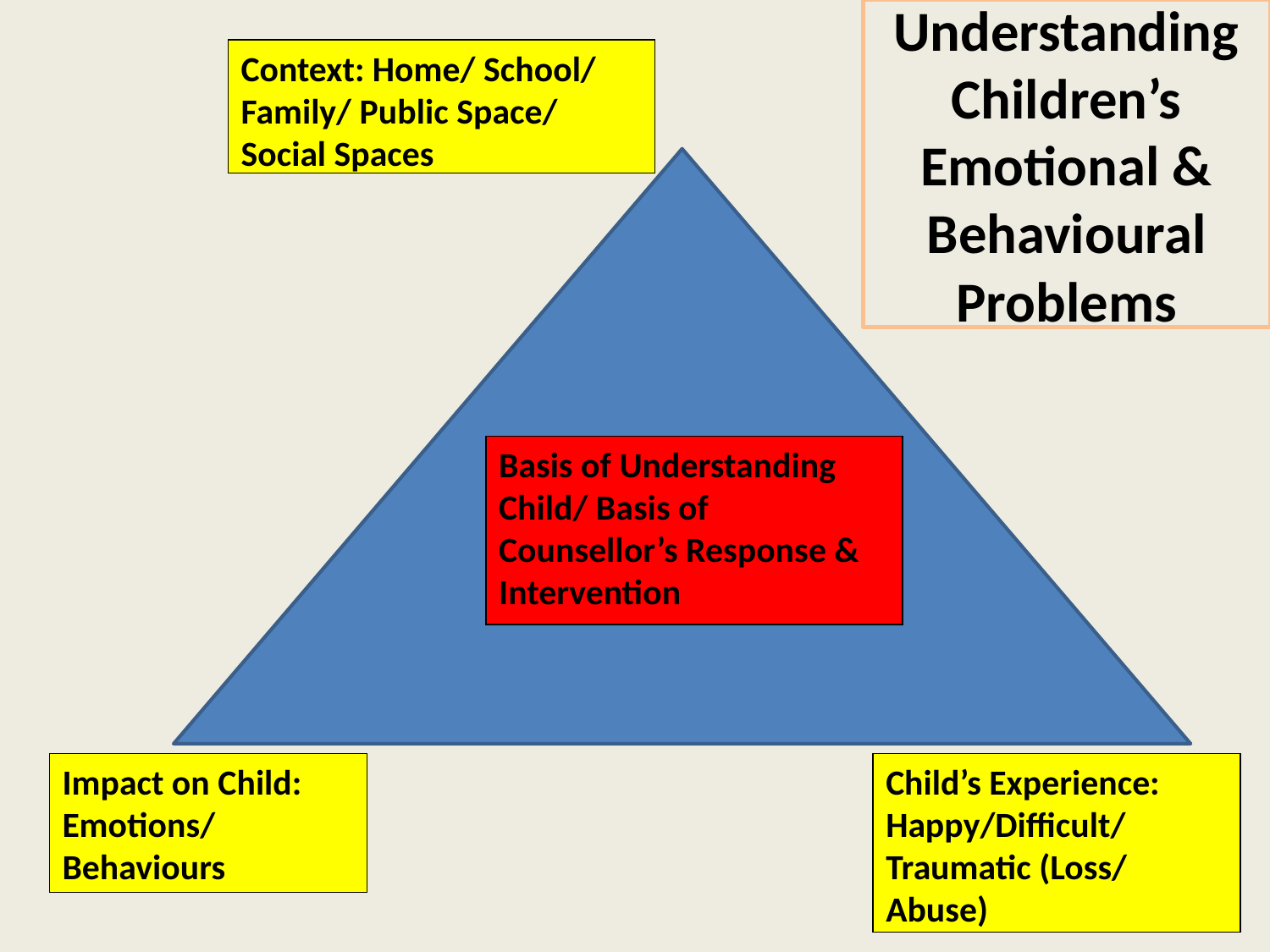

Understanding Children’s Emotional & Behavioural Problems
Context: Home/ School/ Family/ Public Space/ Social Spaces

Basis of Understanding Child/ Basis of Counsellor’s Response & Intervention
Impact on Child: Emotions/ Behaviours
Child’s Experience: Happy/Difficult/ Traumatic (Loss/ Abuse)
18